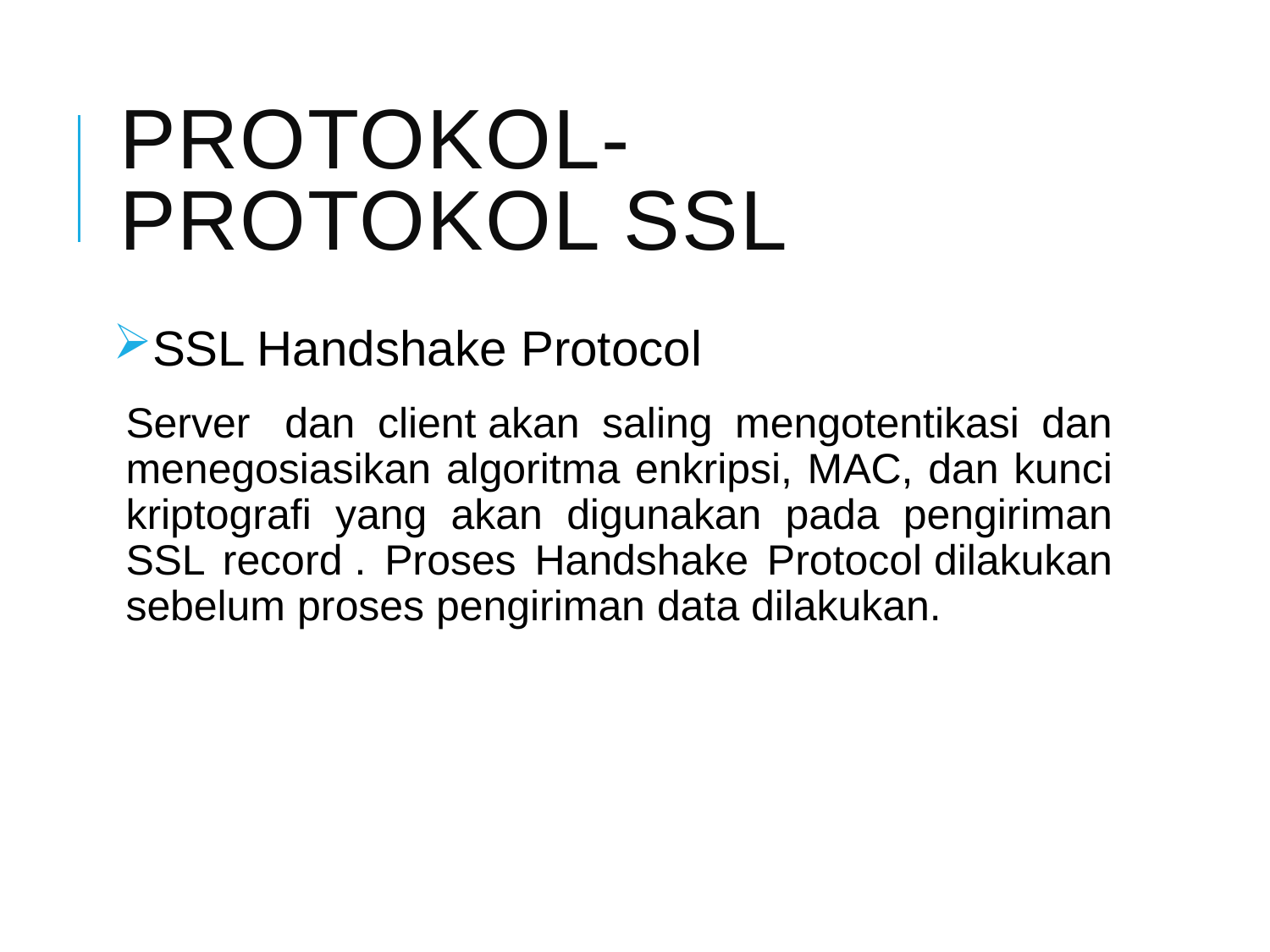

# Protokol-Protokol SSL
SSL Handshake Protocol
	Server  dan client akan saling mengotentikasi dan menegosiasikan algoritma enkripsi, MAC, dan kunci kriptografi yang akan digunakan pada pengiriman SSL record . Proses Handshake Protocol dilakukan sebelum proses pengiriman data dilakukan.